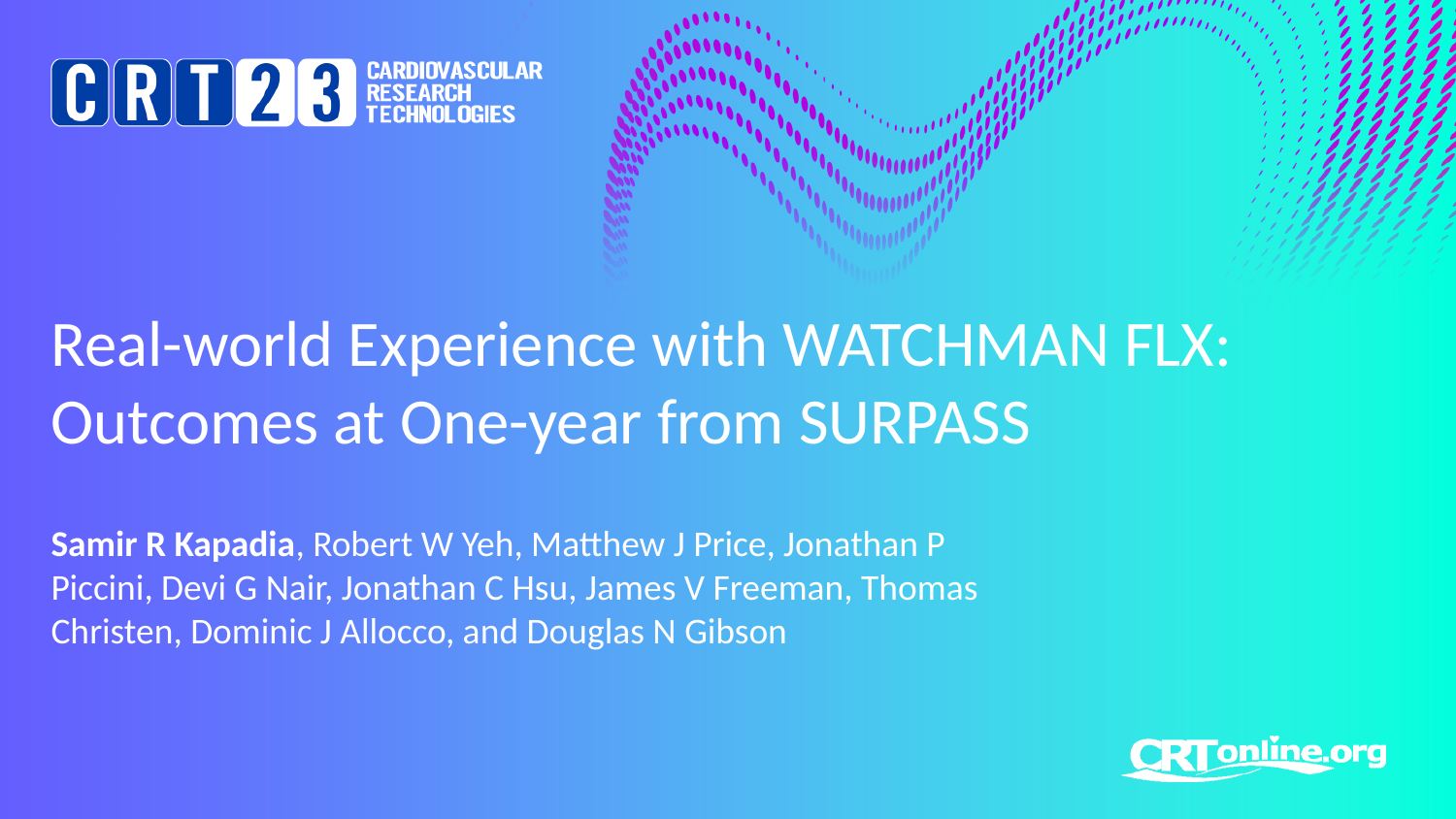

# Real-world Experience with WATCHMAN FLX: Outcomes at One-year from SURPASS
Samir R Kapadia, Robert W Yeh, Matthew J Price, Jonathan P Piccini, Devi G Nair, Jonathan C Hsu, James V Freeman, Thomas Christen, Dominic J Allocco, and Douglas N Gibson